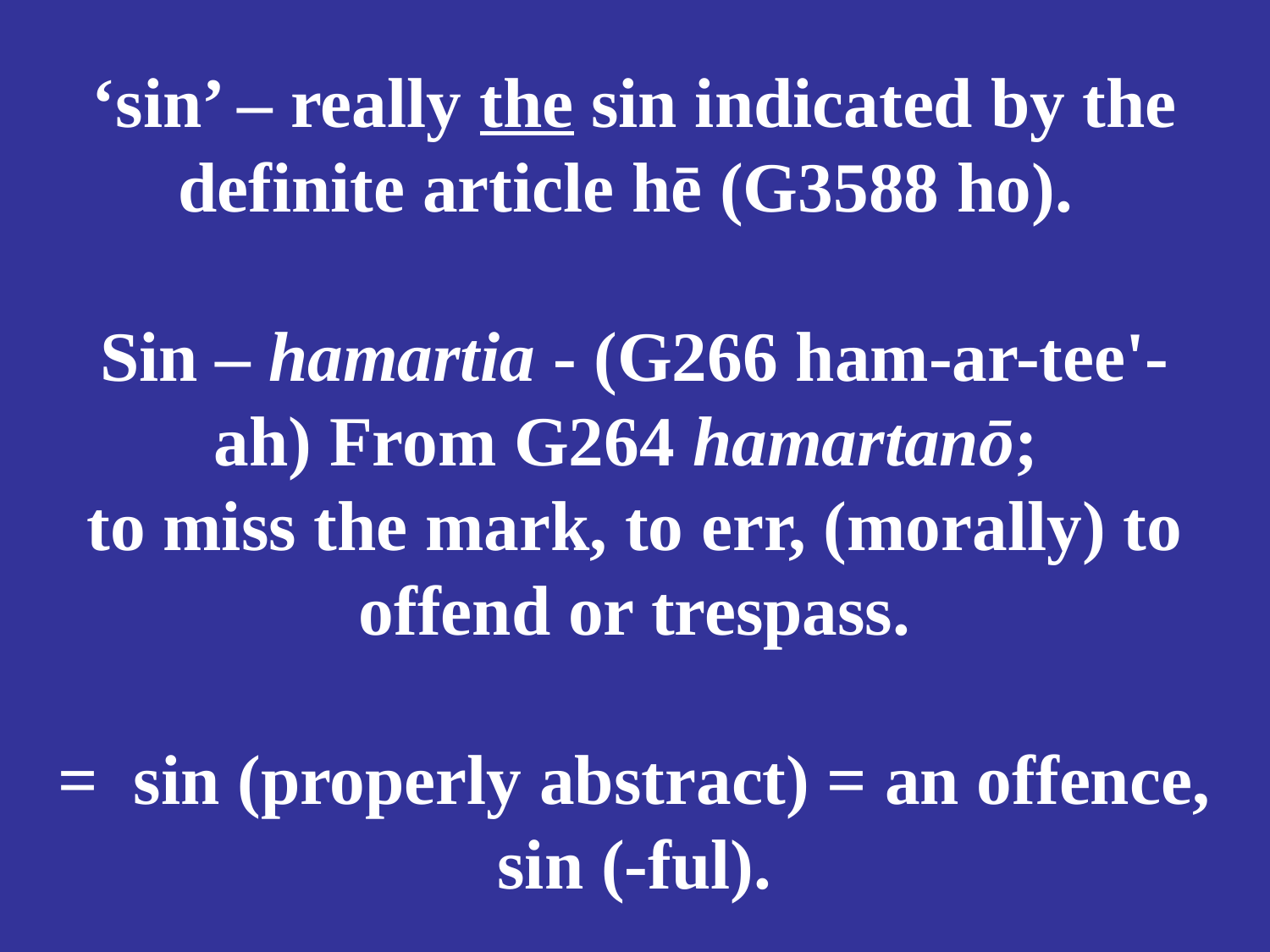

# ‘sin’ – really the sin indicated by the definite article hē (G3588 ho). Sin – hamartia - (G266 ham-ar-tee'-ah) From G264 hamartanō; to miss the mark, to err, (morally) to offend or trespass. =  sin (properly abstract) = an offence, sin (-ful).